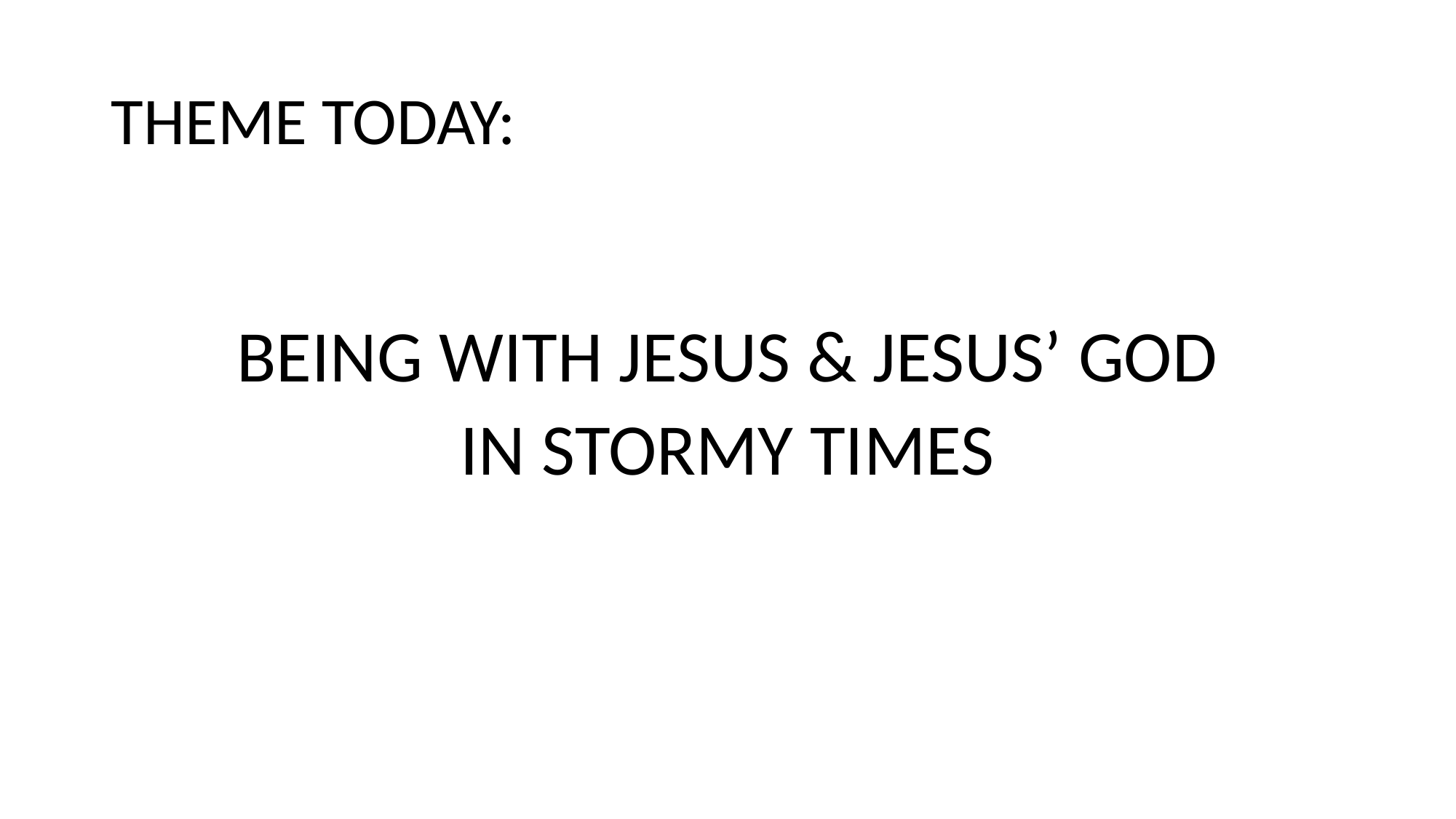

# THEME TODAY:

BEING WITH JESUS & JESUS’ GOD
IN STORMY TIMES